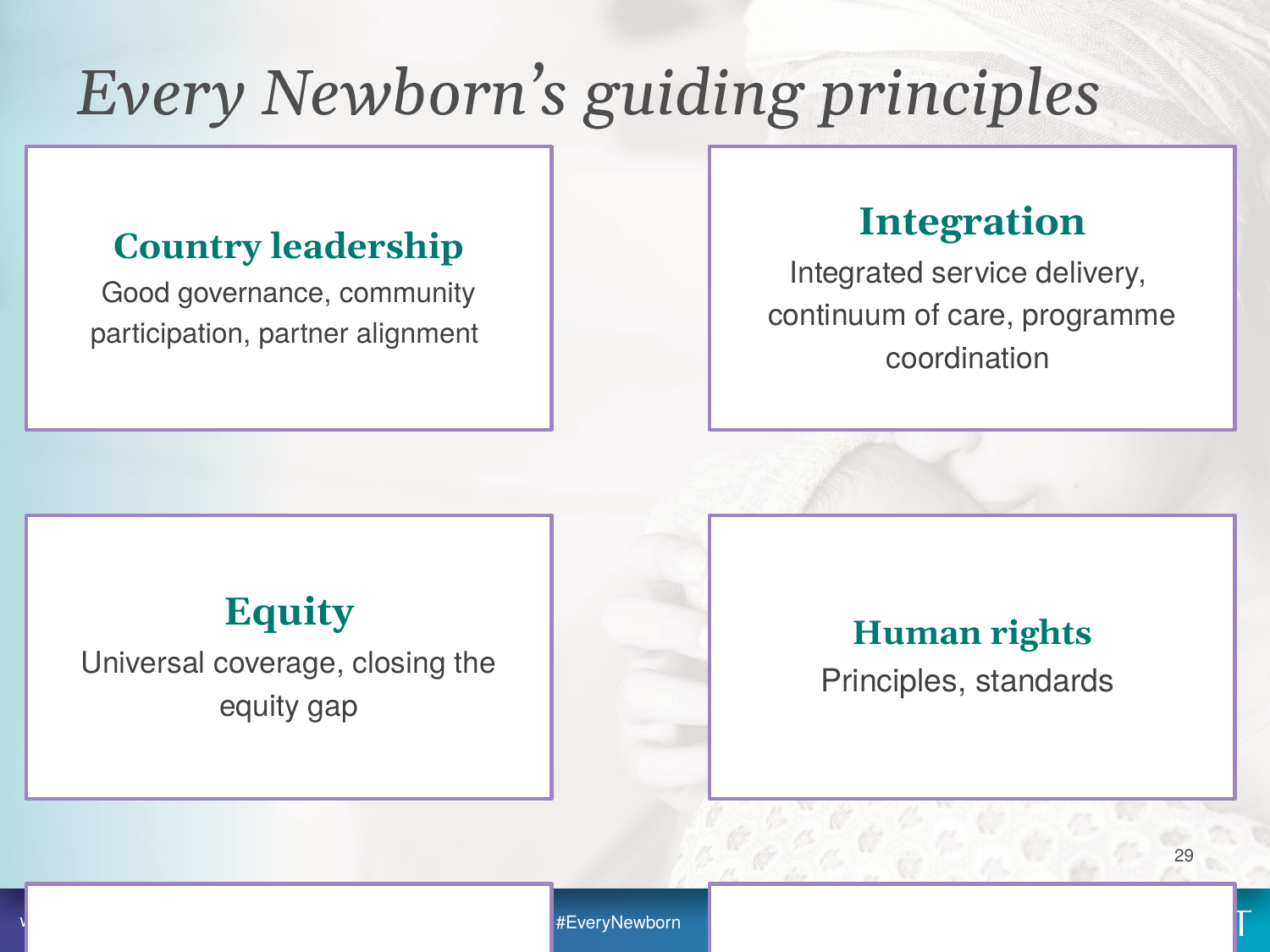

# Every Newborn’s guiding principles
Country leadership
Good governance, community participation, partner alignment
Integration
Integrated service delivery,  continuum of care, programme coordination
Equity
Universal coverage, closing the equity gap
Human rights
Principles, standards